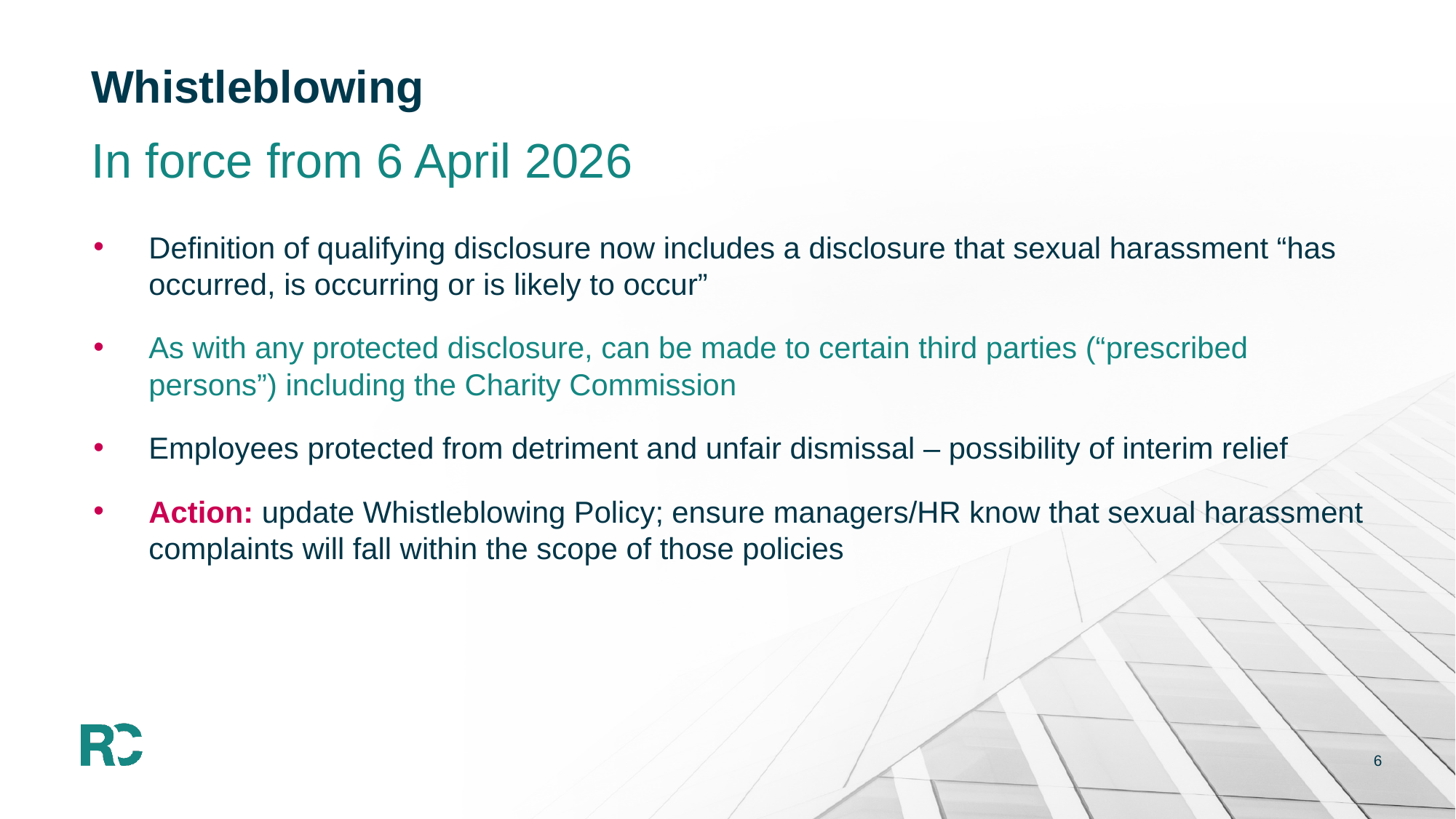

# Whistleblowing
In force from 6 April 2026
Definition of qualifying disclosure now includes a disclosure that sexual harassment “has occurred, is occurring or is likely to occur”
As with any protected disclosure, can be made to certain third parties (“prescribed persons”) including the Charity Commission
Employees protected from detriment and unfair dismissal – possibility of interim relief
Action: update Whistleblowing Policy; ensure managers/HR know that sexual harassment complaints will fall within the scope of those policies

6